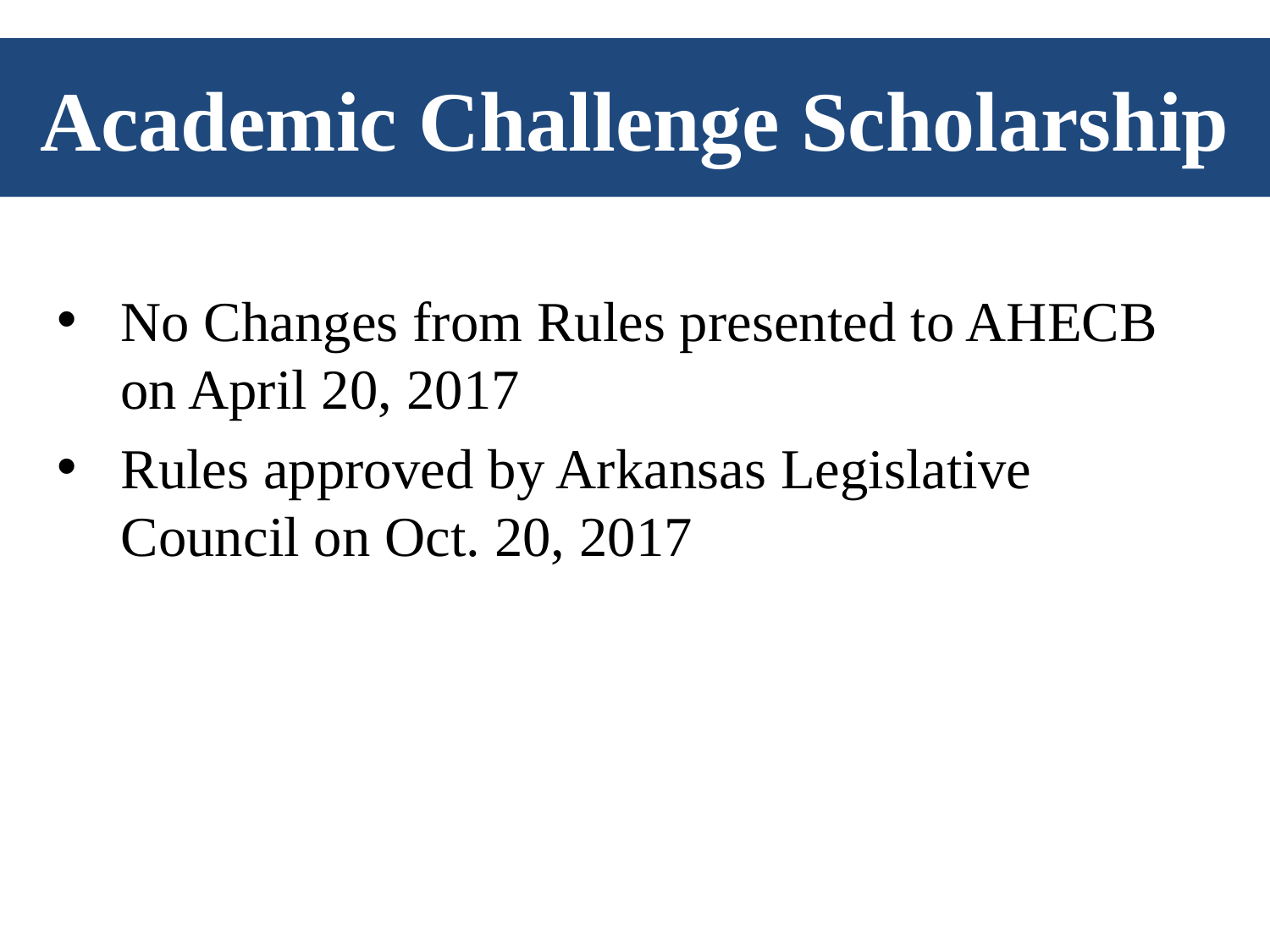

# Academic Challenge Scholarship
No Changes from Rules presented to AHECB on April 20, 2017
Rules approved by Arkansas Legislative Council on Oct. 20, 2017